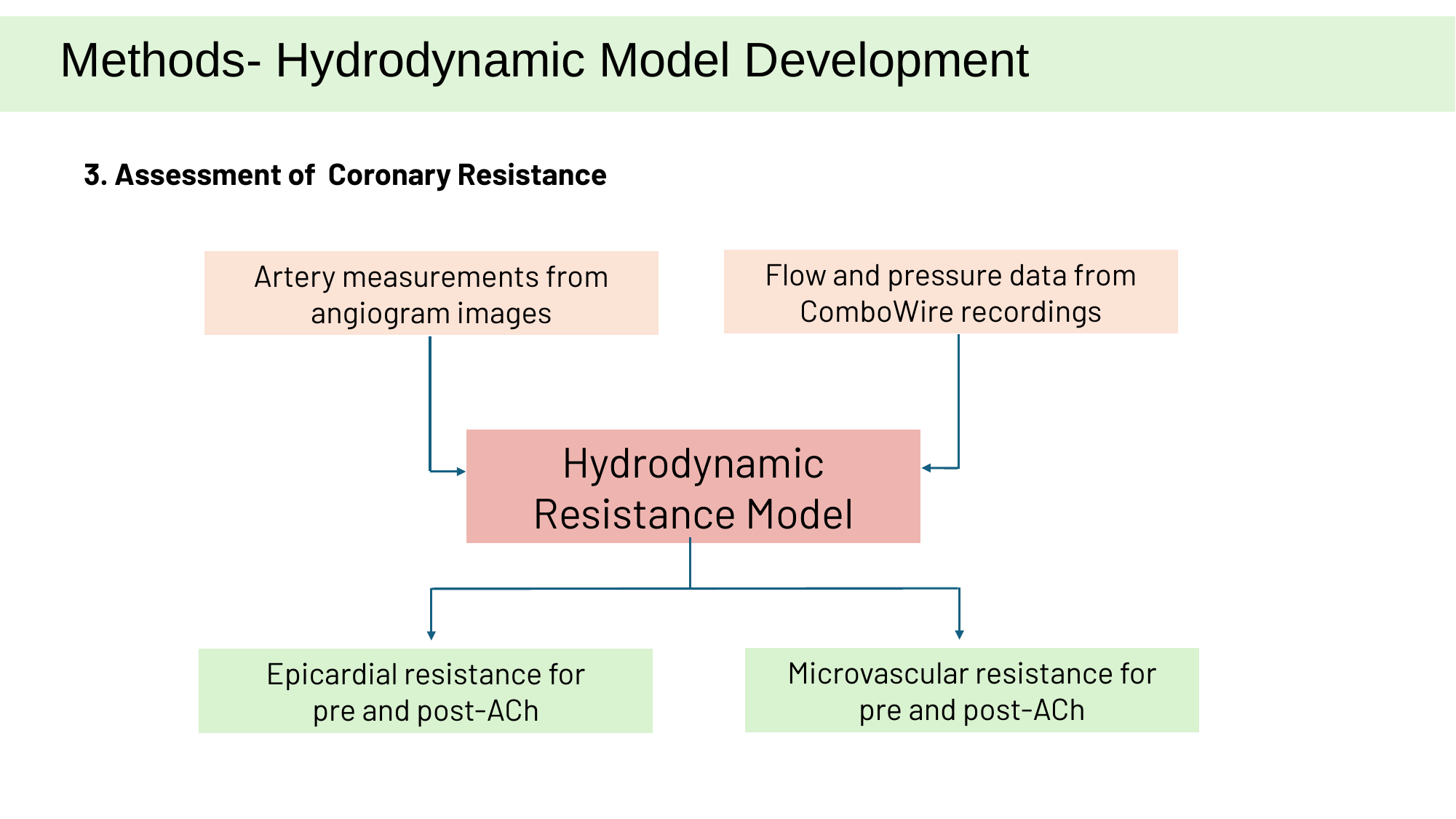

Methods- Hydrodynamic Model Development
3. Assessment of  Coronary Resistance
Flow and pressure data from ComboWire recordings
Artery measurements from angiogram images
Hydrodynamic Resistance Model
Microvascular resistance for
pre and post-ACh
Epicardial resistance for
pre and post-ACh